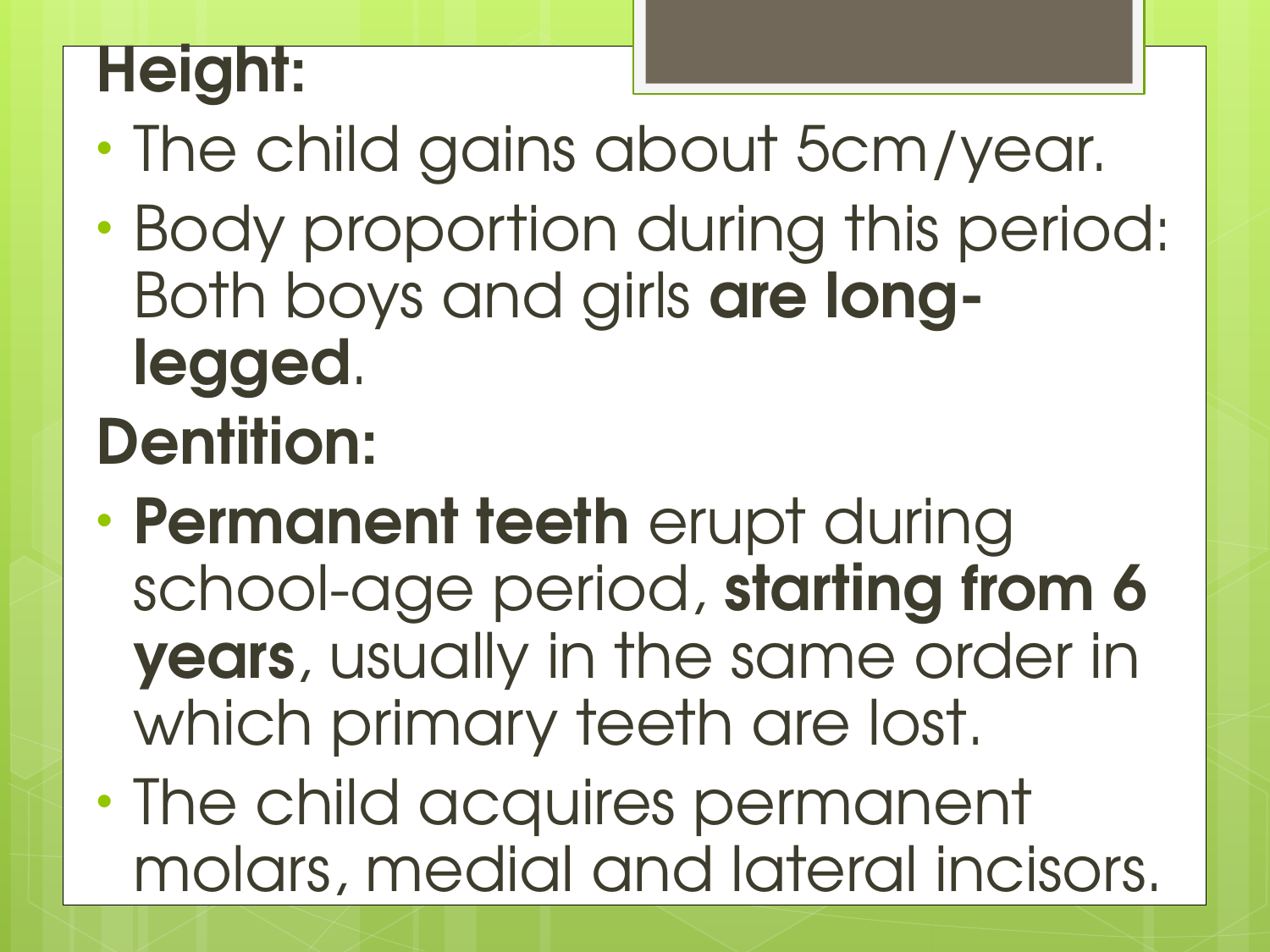

Height:
The child gains about 5cm/year.
Body proportion during this period: Both boys and girls are long-legged.
Dentition:
Permanent teeth erupt during school-age period, starting from 6 years, usually in the same order in which primary teeth are lost.
The child acquires permanent molars, medial and lateral incisors.